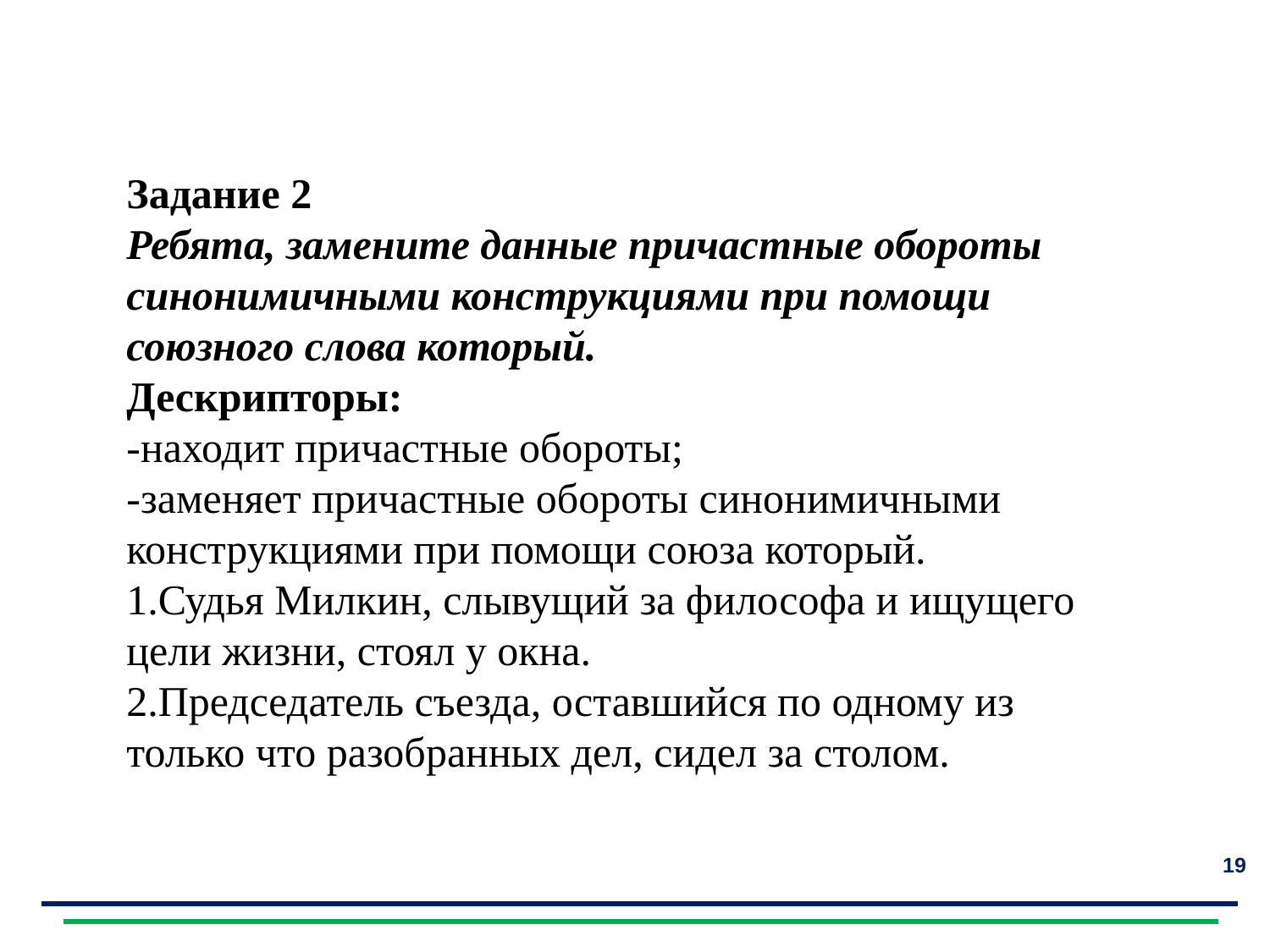

Задание 2
Ребята, замените данные причастные обороты синонимичными конструкциями при помощи союзного слова который.
Дескрипторы:
-находит причастные обороты;
-заменяет причастные обороты синонимичными
конструкциями при помощи союза который.
1.Судья Милкин, слывущий за философа и ищущего цели жизни, стоял у окна.
2.Председатель съезда, оставшийся по одному из только что разобранных дел, сидел за столом.

19